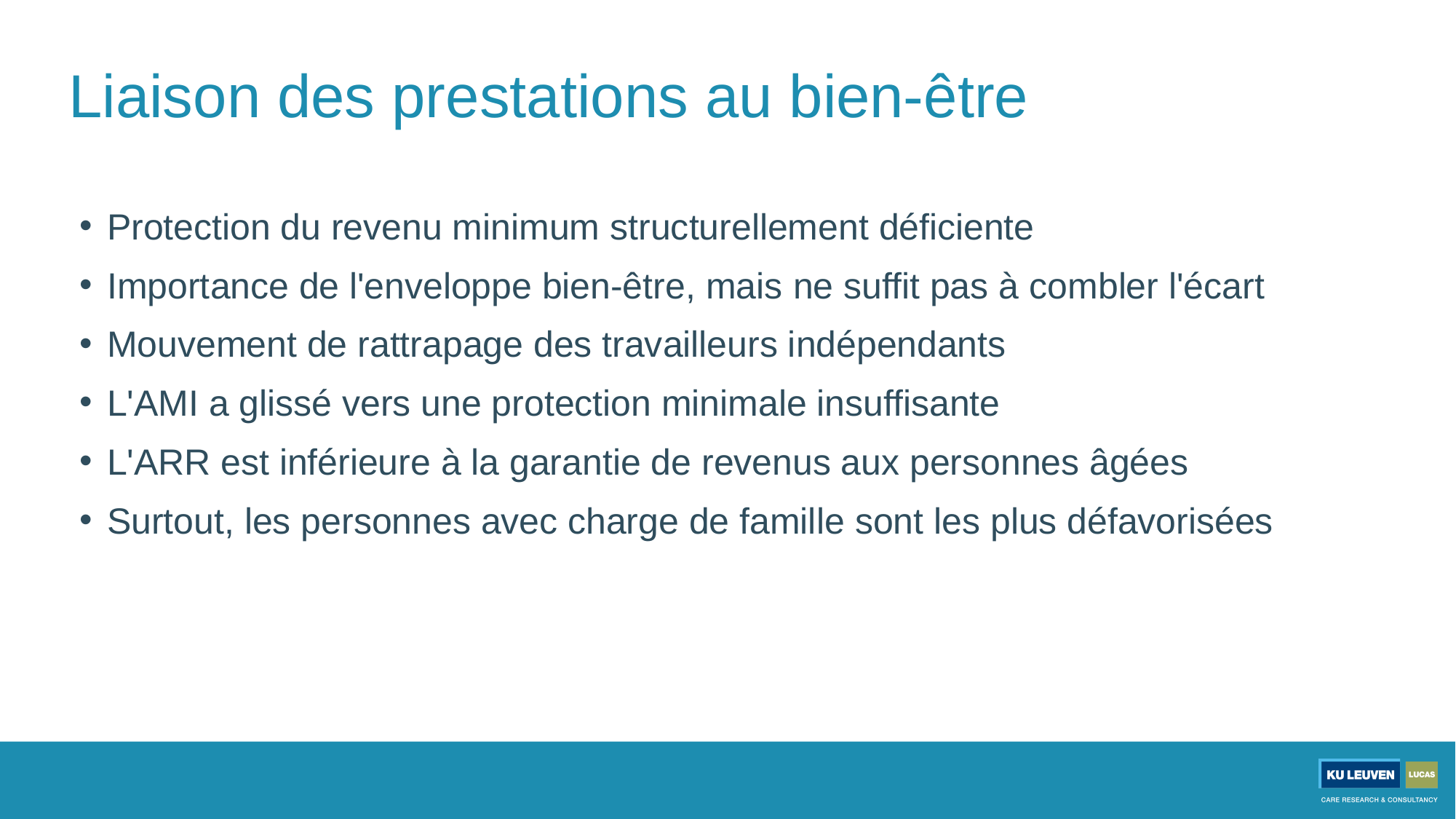

# Liaison des prestations au bien-être
Protection du revenu minimum structurellement déficiente
Importance de l'enveloppe bien-être, mais ne suffit pas à combler l'écart
Mouvement de rattrapage des travailleurs indépendants
L'AMI a glissé vers une protection minimale insuffisante
L'ARR est inférieure à la garantie de revenus aux personnes âgées
Surtout, les personnes avec charge de famille sont les plus défavorisées